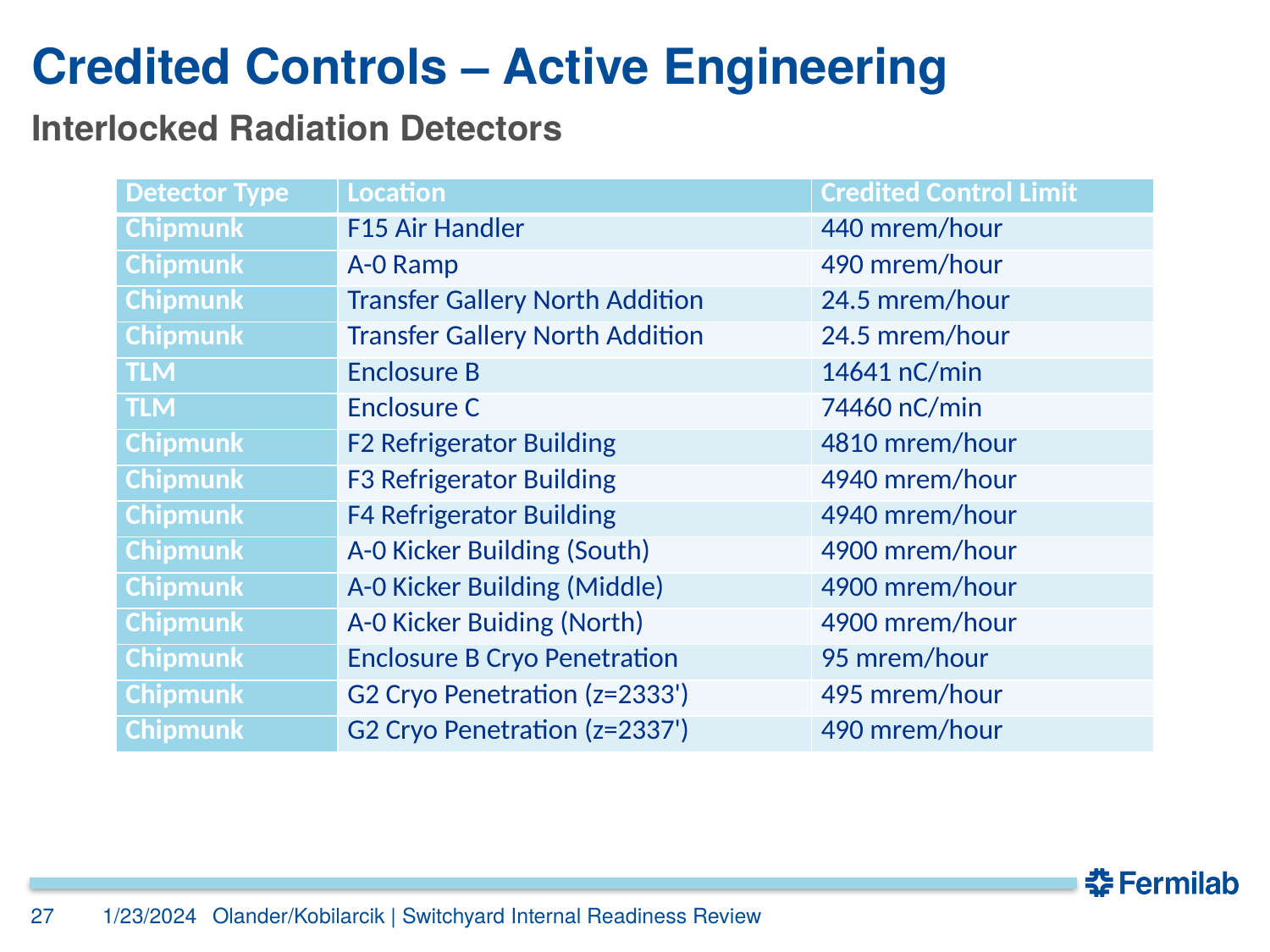

# Credited Controls – Active Engineering
Interlocked Radiation Detectors

| Detector Type | Location | Credited Control Limit |
| --- | --- | --- |
| Chipmunk | F15 Air Handler | 440 mrem/hour |
| Chipmunk | A-0 Ramp | 490 mrem/hour |
| Chipmunk | Transfer Gallery North Addition | 24.5 mrem/hour |
| Chipmunk | Transfer Gallery North Addition | 24.5 mrem/hour |
| TLM | Enclosure B | 14641 nC/min |
| TLM | Enclosure C | 74460 nC/min |
| Chipmunk | F2 Refrigerator Building | 4810 mrem/hour |
| Chipmunk | F3 Refrigerator Building | 4940 mrem/hour |
| Chipmunk | F4 Refrigerator Building | 4940 mrem/hour |
| Chipmunk | A-0 Kicker Building (South) | 4900 mrem/hour |
| Chipmunk | A-0 Kicker Building (Middle) | 4900 mrem/hour |
| Chipmunk | A-0 Kicker Buiding (North) | 4900 mrem/hour |
| Chipmunk | Enclosure B Cryo Penetration | 95 mrem/hour |
| Chipmunk | G2 Cryo Penetration (z=2333') | 495 mrem/hour |
| Chipmunk | G2 Cryo Penetration (z=2337') | 490 mrem/hour |
27
1/23/2024
Olander/Kobilarcik | Switchyard Internal Readiness Review